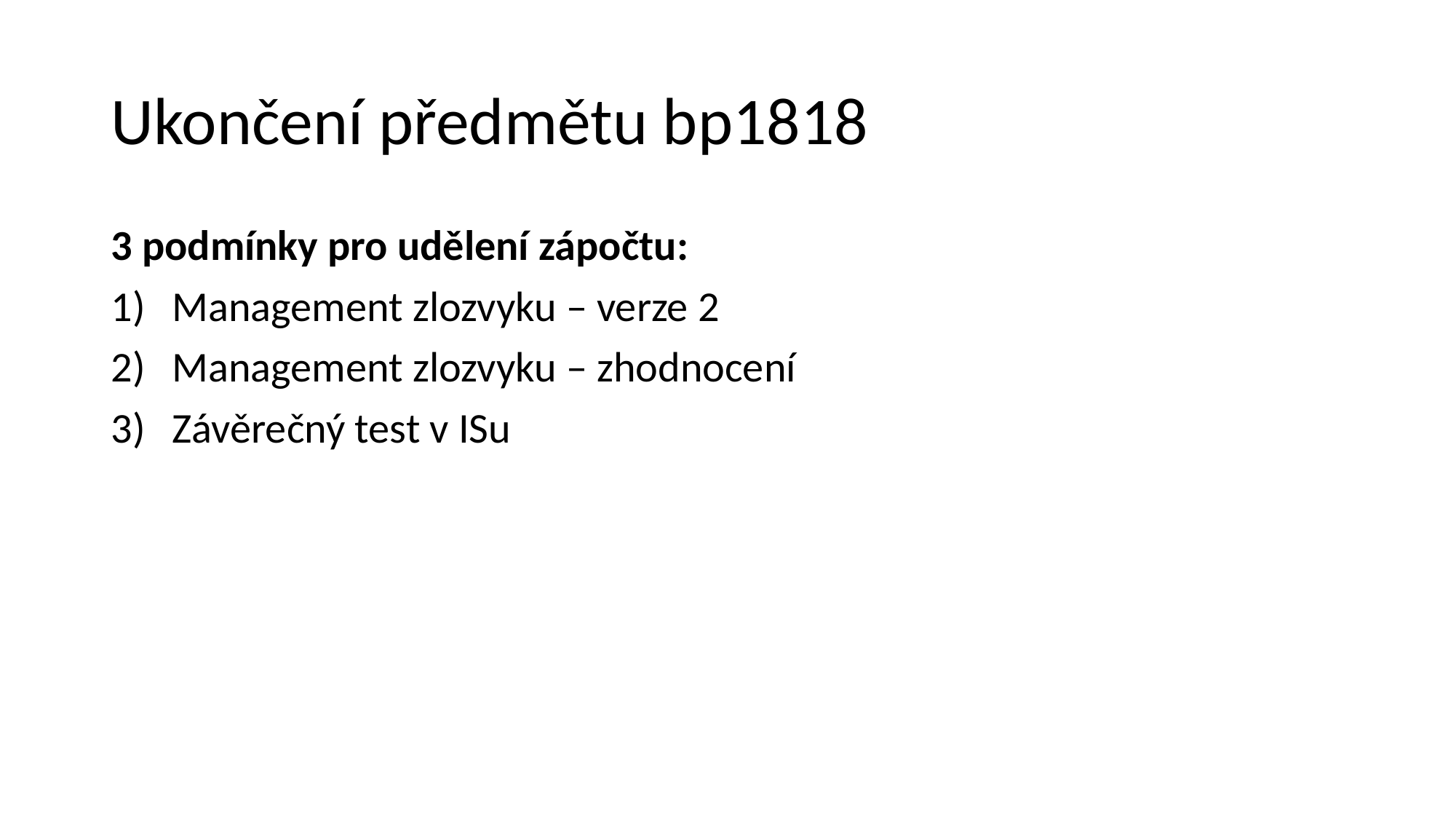

# Ukončení předmětu bp1818
3 podmínky pro udělení zápočtu:
Management zlozvyku – verze 2
Management zlozvyku – zhodnocení
Závěrečný test v ISu